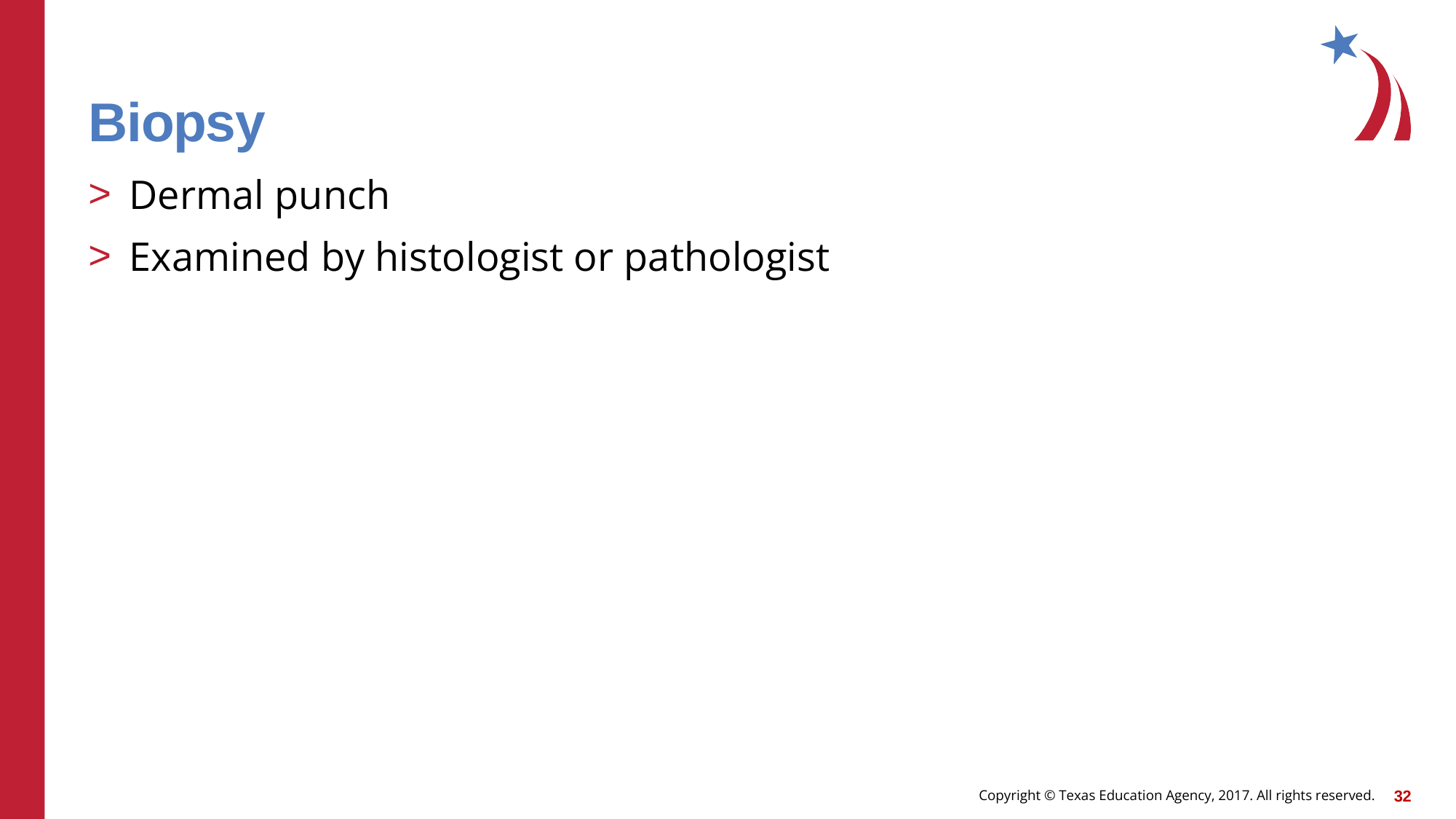

# Biopsy
Dermal punch
Examined by histologist or pathologist